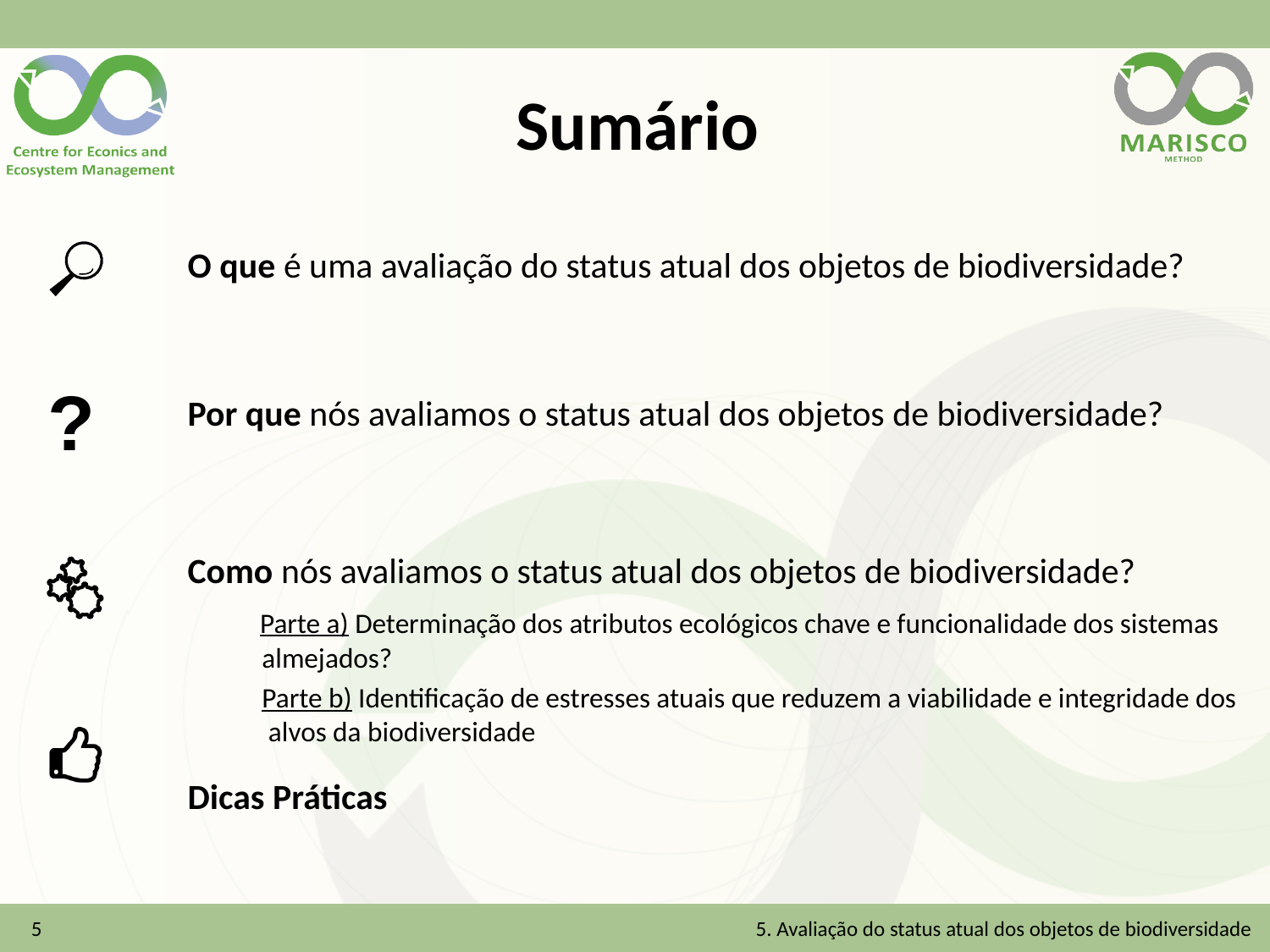

# Sumário
O que é uma avaliação do status atual dos objetos de biodiversidade?

Por que nós avaliamos o status atual dos objetos de biodiversidade?

Como nós avaliamos o status atual dos objetos de biodiversidade?
         Parte a) Determinação dos atributos ecológicos chave e funcionalidade dos sistemas almejados?
Parte b) Identificação de estresses atuais que reduzem a viabilidade e integridade dos  alvos da biodiversidade

Dicas Práticas
5
5. Avaliação do status atual dos objetos de biodiversidade